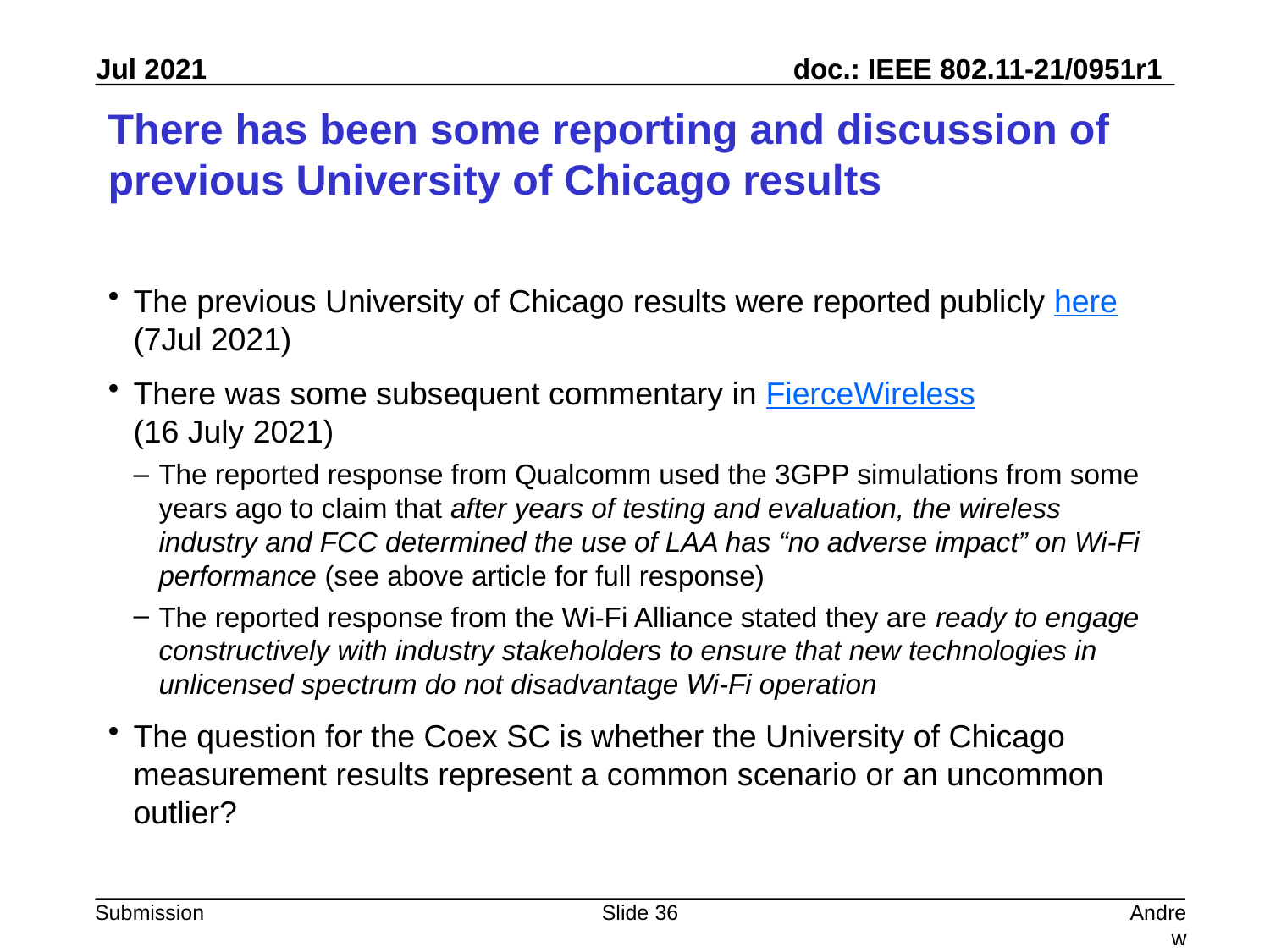

# There has been some reporting and discussion of previous University of Chicago results
The previous University of Chicago results were reported publicly here
(7Jul 2021)
There was some subsequent commentary in FierceWireless
(16 July 2021)
The reported response from Qualcomm used the 3GPP simulations from some years ago to claim that after years of testing and evaluation, the wireless industry and FCC determined the use of LAA has “no adverse impact” on Wi-Fi performance (see above article for full response)
The reported response from the Wi-Fi Alliance stated they are ready to engage constructively with industry stakeholders to ensure that new technologies in unlicensed spectrum do not disadvantage Wi-Fi operation
The question for the Coex SC is whether the University of Chicago measurement results represent a common scenario or an uncommon outlier?
Slide 36
Andrew Myles, Cisco